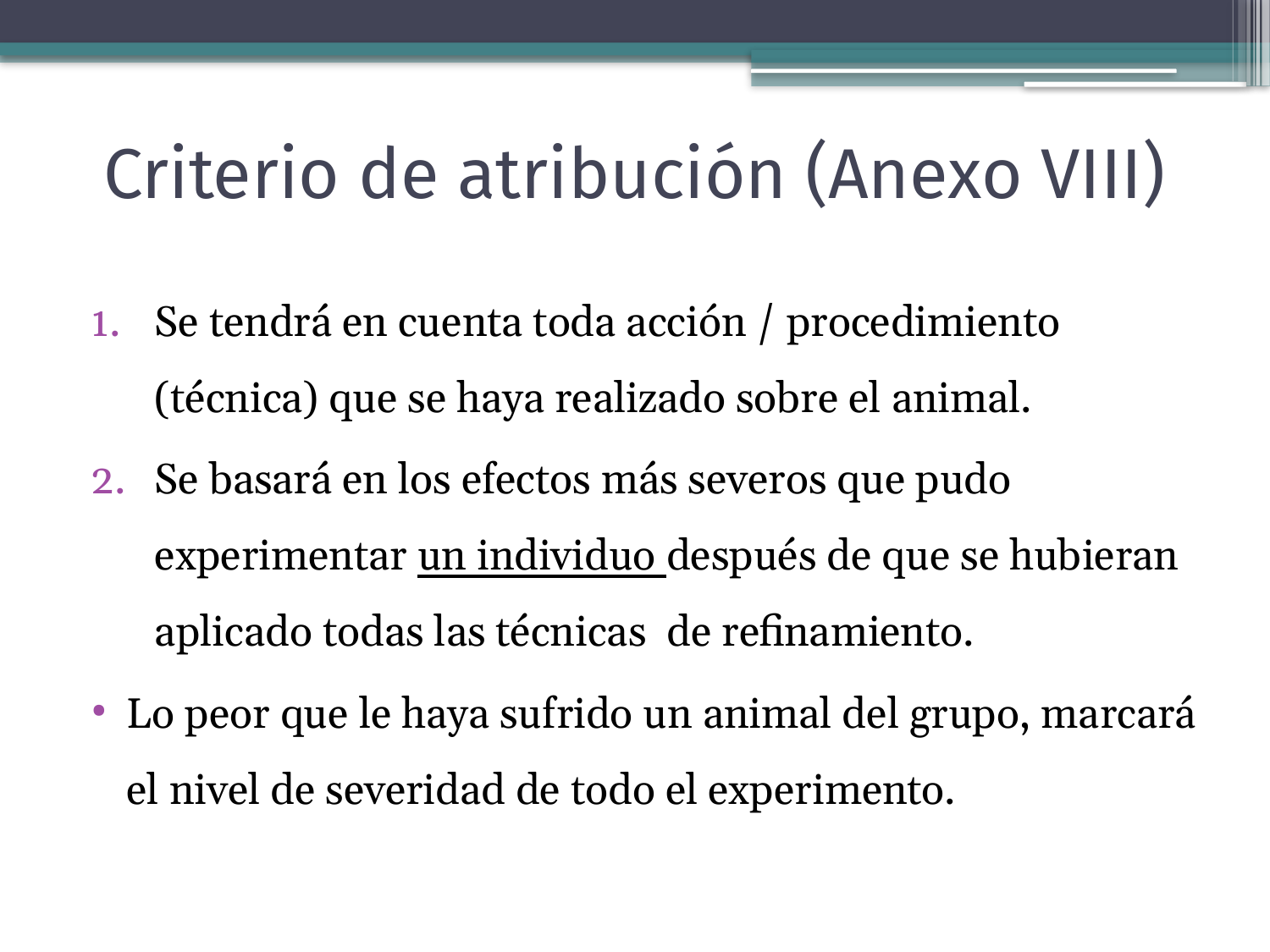

# Criterio de atribución (Anexo VIII)
Se tendrá en cuenta toda acción / procedimiento (técnica) que se haya realizado sobre el animal.
Se basará en los efectos más severos que pudo experimentar un individuo después de que se hubieran  aplicado todas las técnicas  de refinamiento.
Lo peor que le haya sufrido un animal del grupo, marcará el nivel de severidad de todo el experimento.